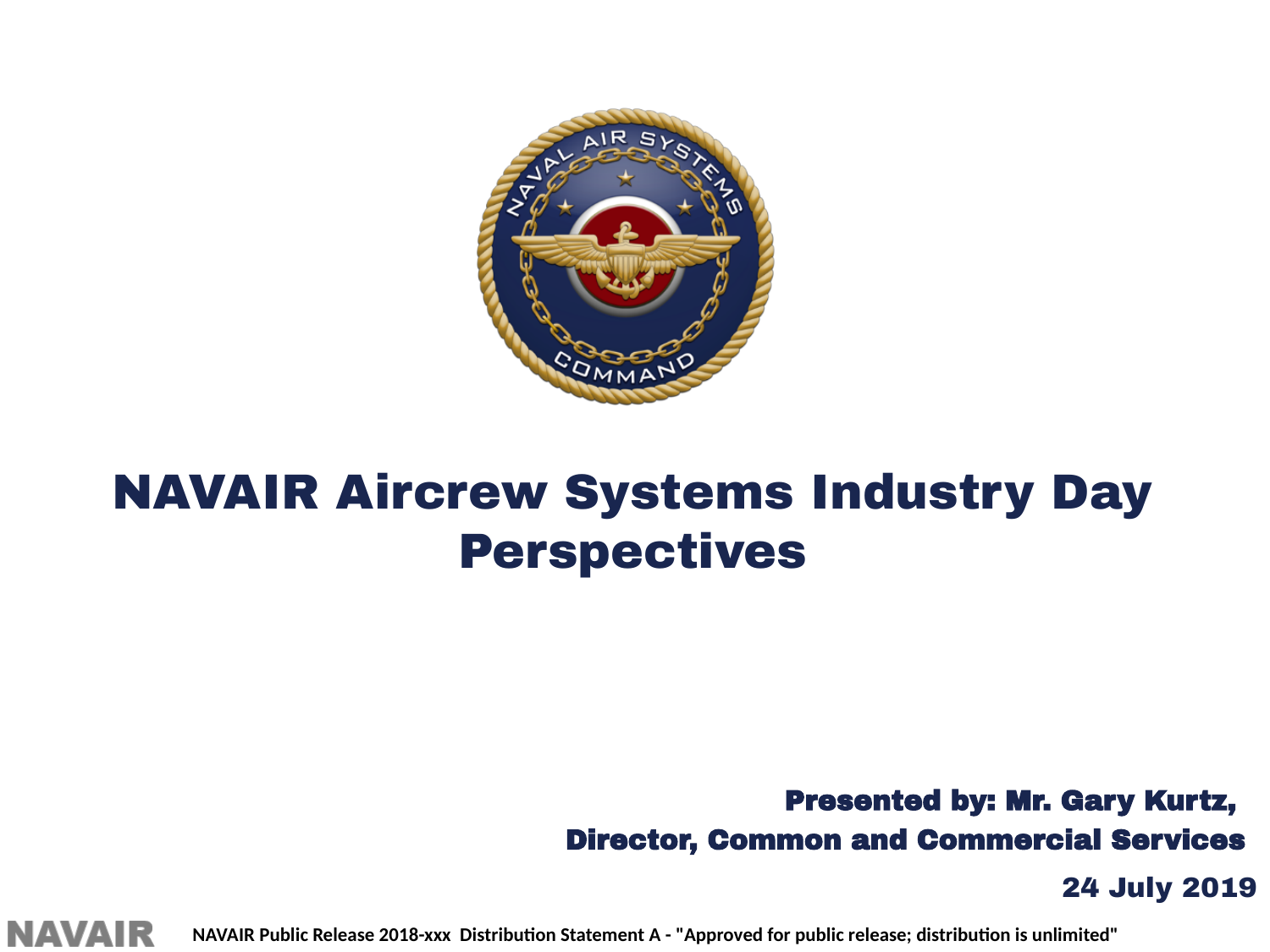

NAVAIR Aircrew Systems Industry Day Perspectives
Presented by: Mr. Gary Kurtz,
Director, Common and Commercial Services
24 July 2019